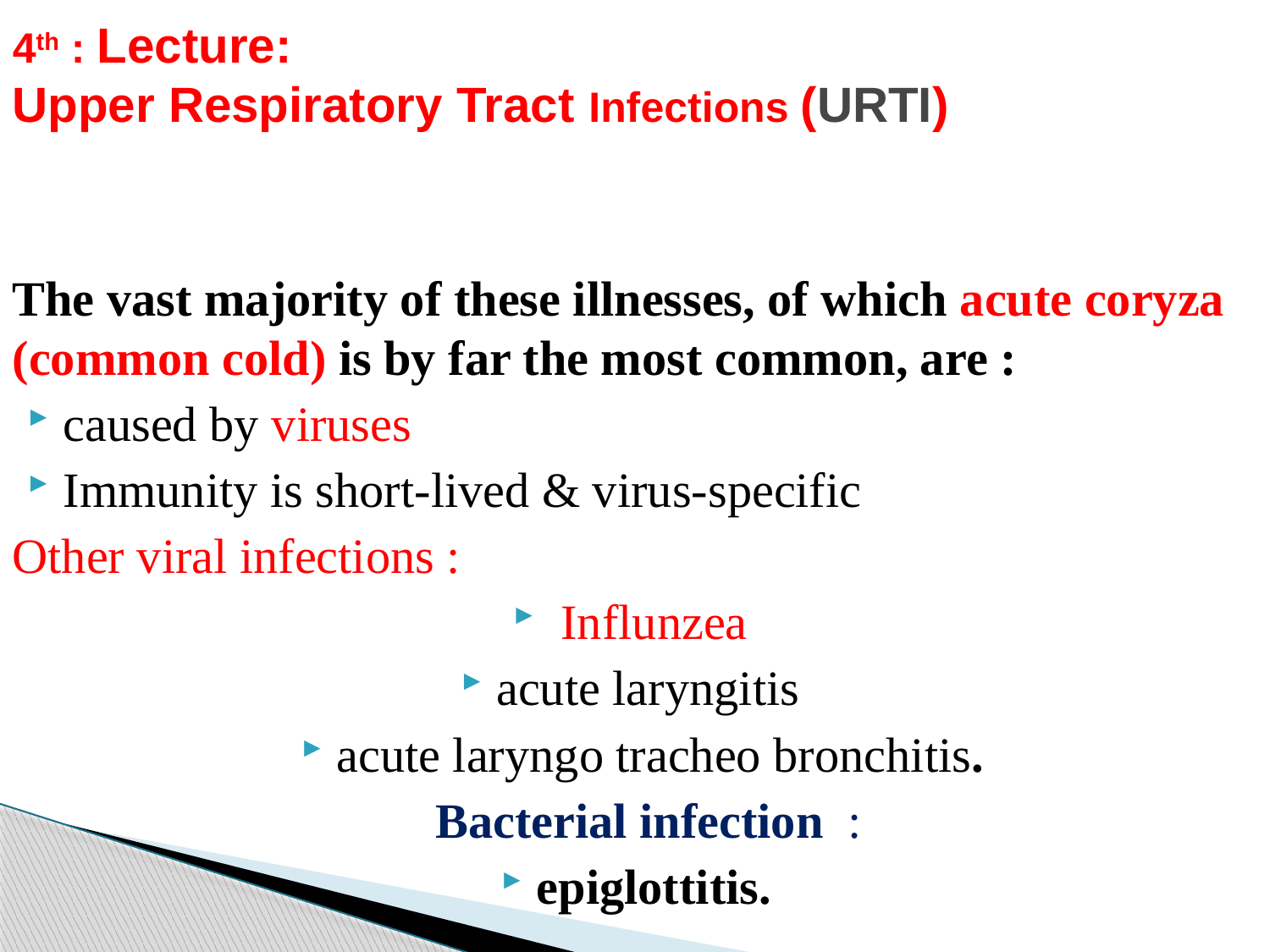

# 4th : Lecture: Upper Respiratory Tract Infections (URTI)

The vast majority of these illnesses, of which acute coryza (common cold) is by far the most common, are :
caused by viruses
Immunity is short-lived & virus-specific
Other viral infections :
 Influnzea
acute laryngitis
acute laryngo tracheo bronchitis.
 Bacterial infection  :
epiglottitis.